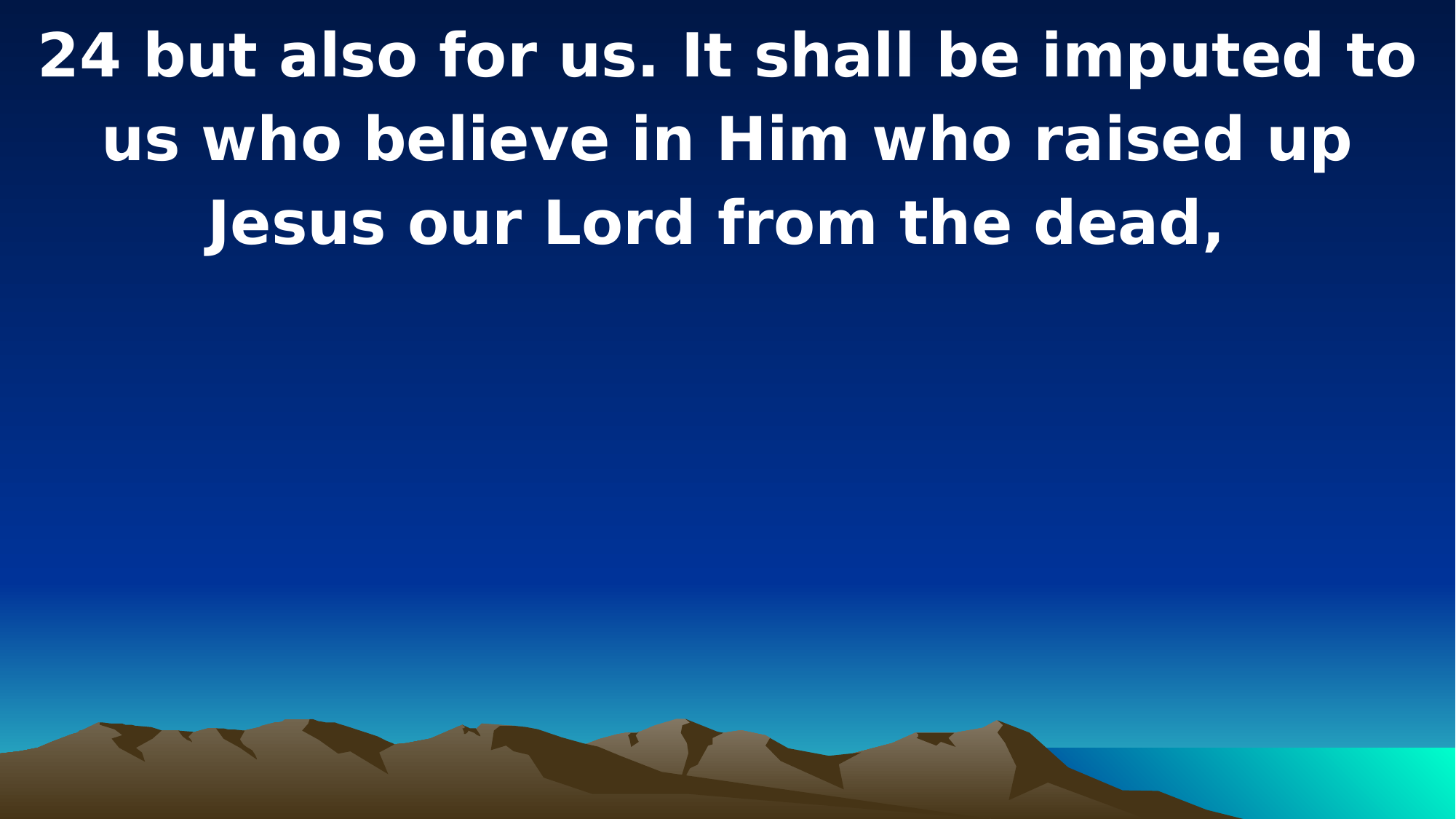

24 but also for us. It shall be imputed to us who believe in Him who raised up Jesus our Lord from the dead,